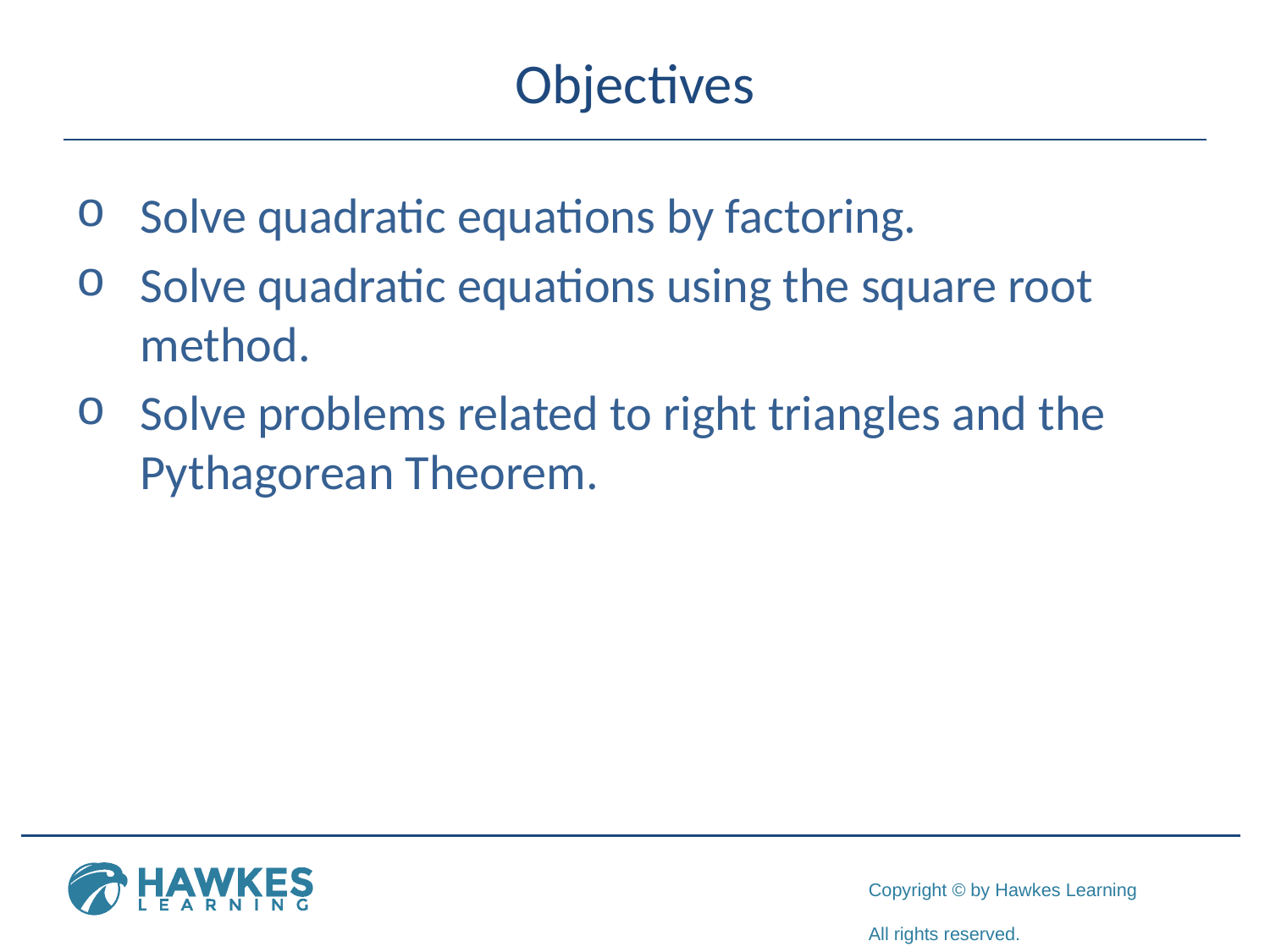

# Objectives
Solve quadratic equations by factoring.
Solve quadratic equations using the square root method.
Solve problems related to right triangles and the Pythagorean Theorem.